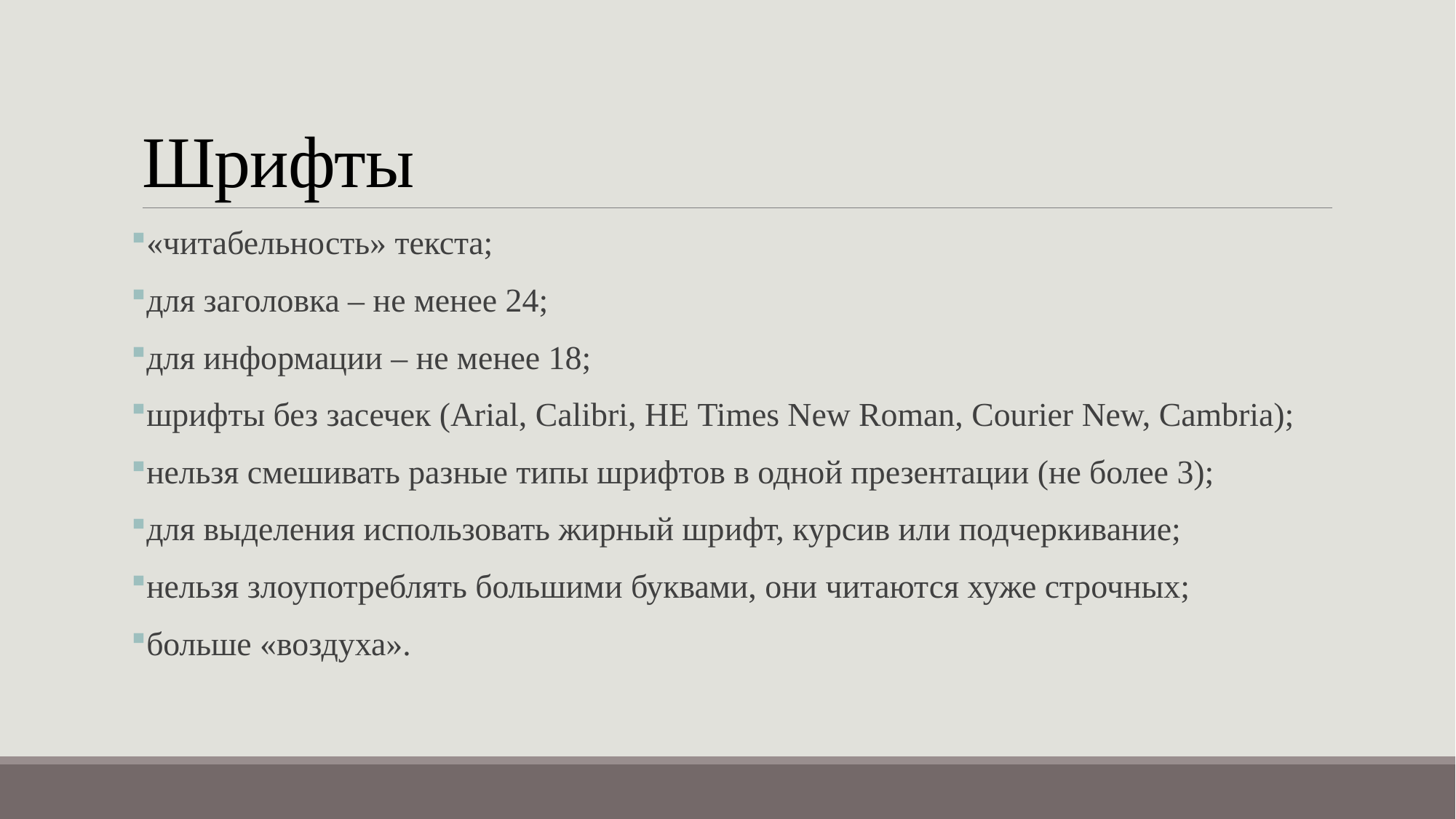

# Шрифты
«читабельность» текста;
для заголовка – не менее 24;
для информации – не менее 18;
шрифты без засечек (Arial, Calibri, НЕ Times New Roman, Courier New, Cambria);
нельзя смешивать разные типы шрифтов в одной презентации (не более 3);
для выделения использовать жирный шрифт, курсив или подчеркивание;
нельзя злоупотреблять большими буквами, они читаются хуже строчных;
больше «воздуха».